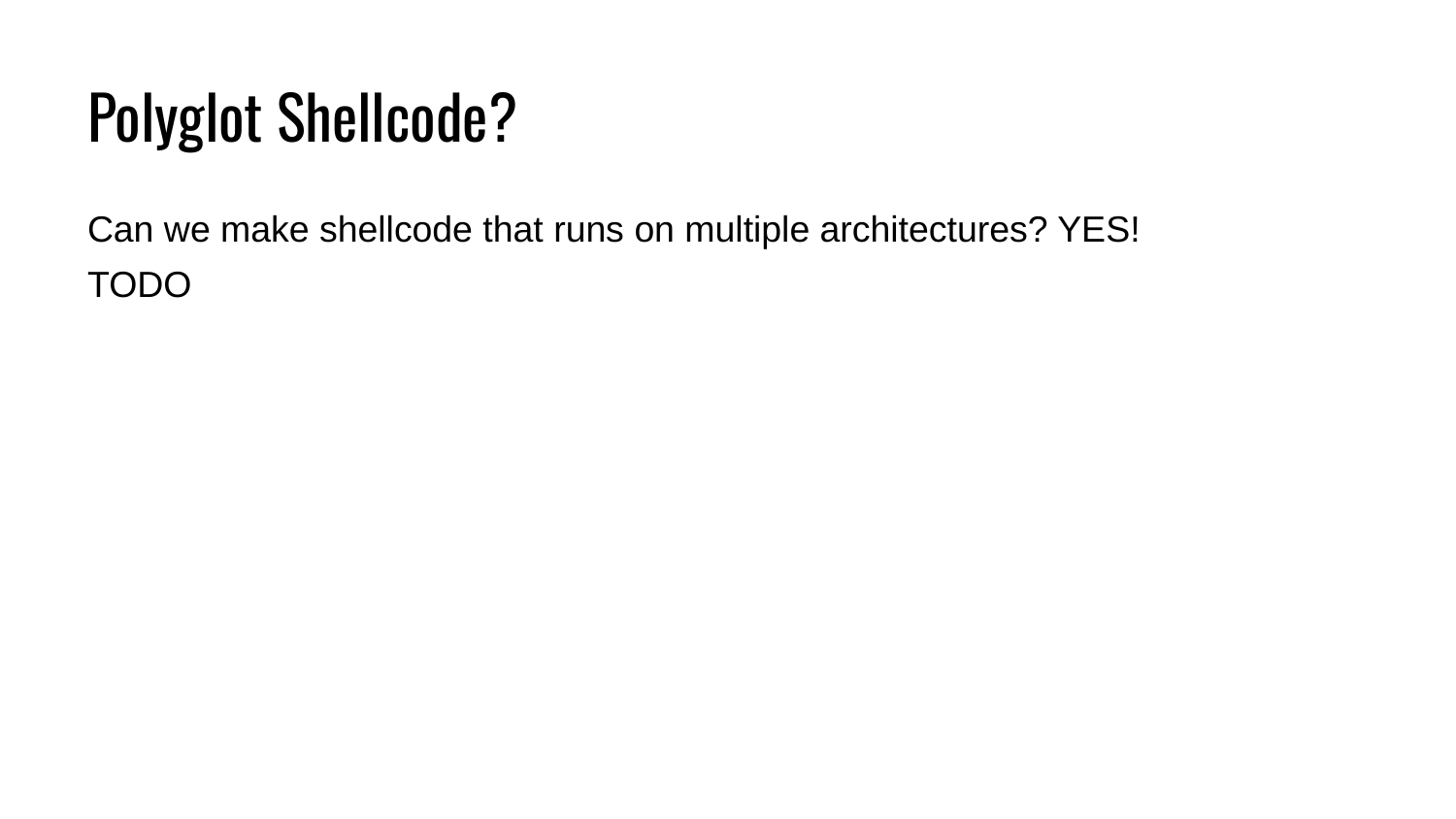

# Polyglot Shellcode?
Can we make shellcode that runs on multiple architectures? YES!
TODO